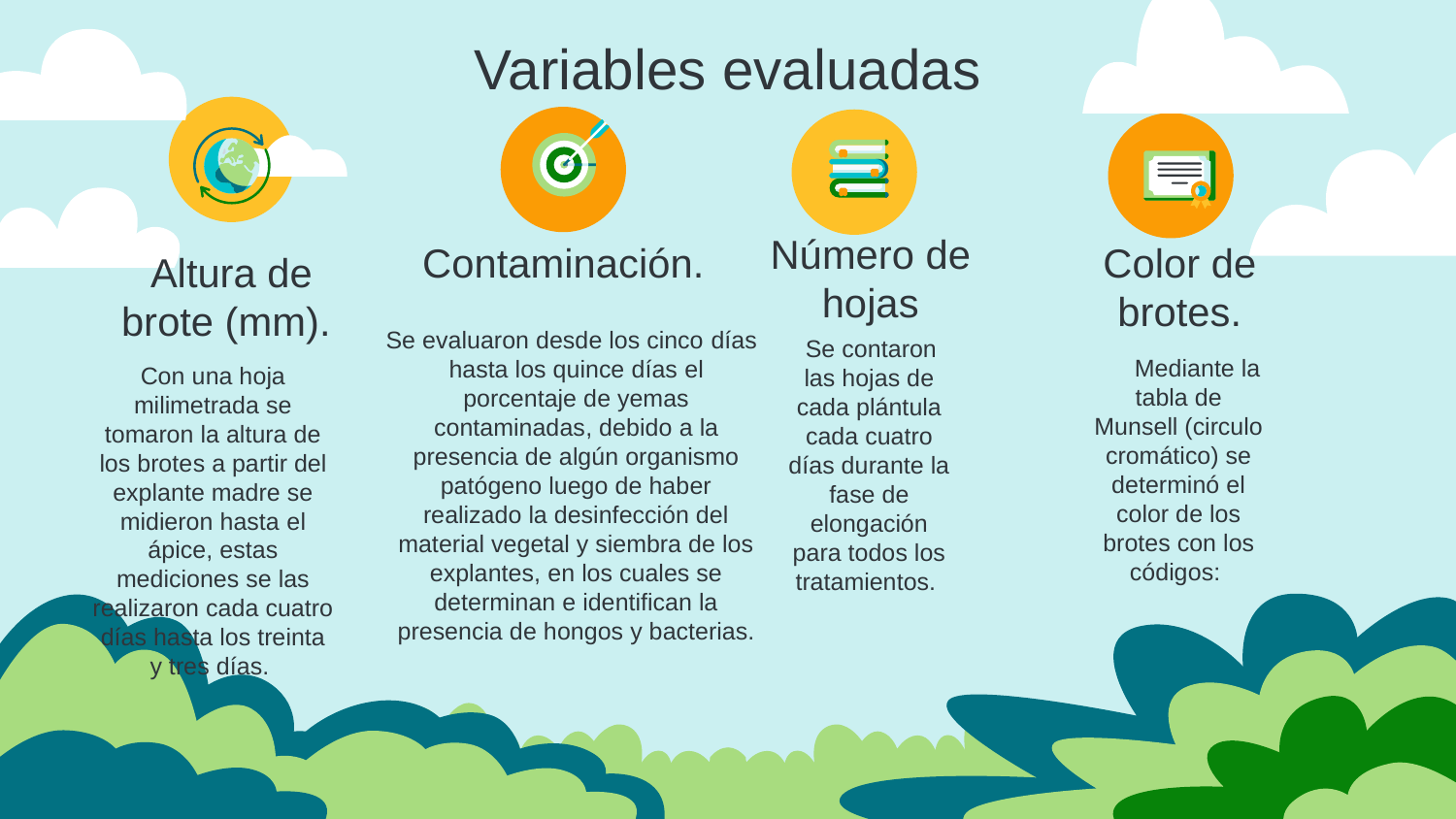

# Variables evaluadas

Contaminación.
Número de hojas
Color de brotes.
Altura de brote (mm).
        Se contaron las hojas de cada plántula cada cuatro días durante la fase de elongación para todos los tratamientos.
             Mediante la tabla de Munsell (circulo cromático) se determinó el color de los brotes con los códigos:
      Se evaluaron desde los cinco días hasta los quince días el porcentaje de yemas contaminadas, debido a la presencia de algún organismo patógeno luego de haber realizado la desinfección del material vegetal y siembra de los explantes, en los cuales se determinan e identifican la presencia de hongos y bacterias.
Con una hoja milimetrada se tomaron la altura de los brotes a partir del explante madre se midieron hasta el ápice, estas mediciones se las realizaron cada cuatro días hasta los treinta y tres días.